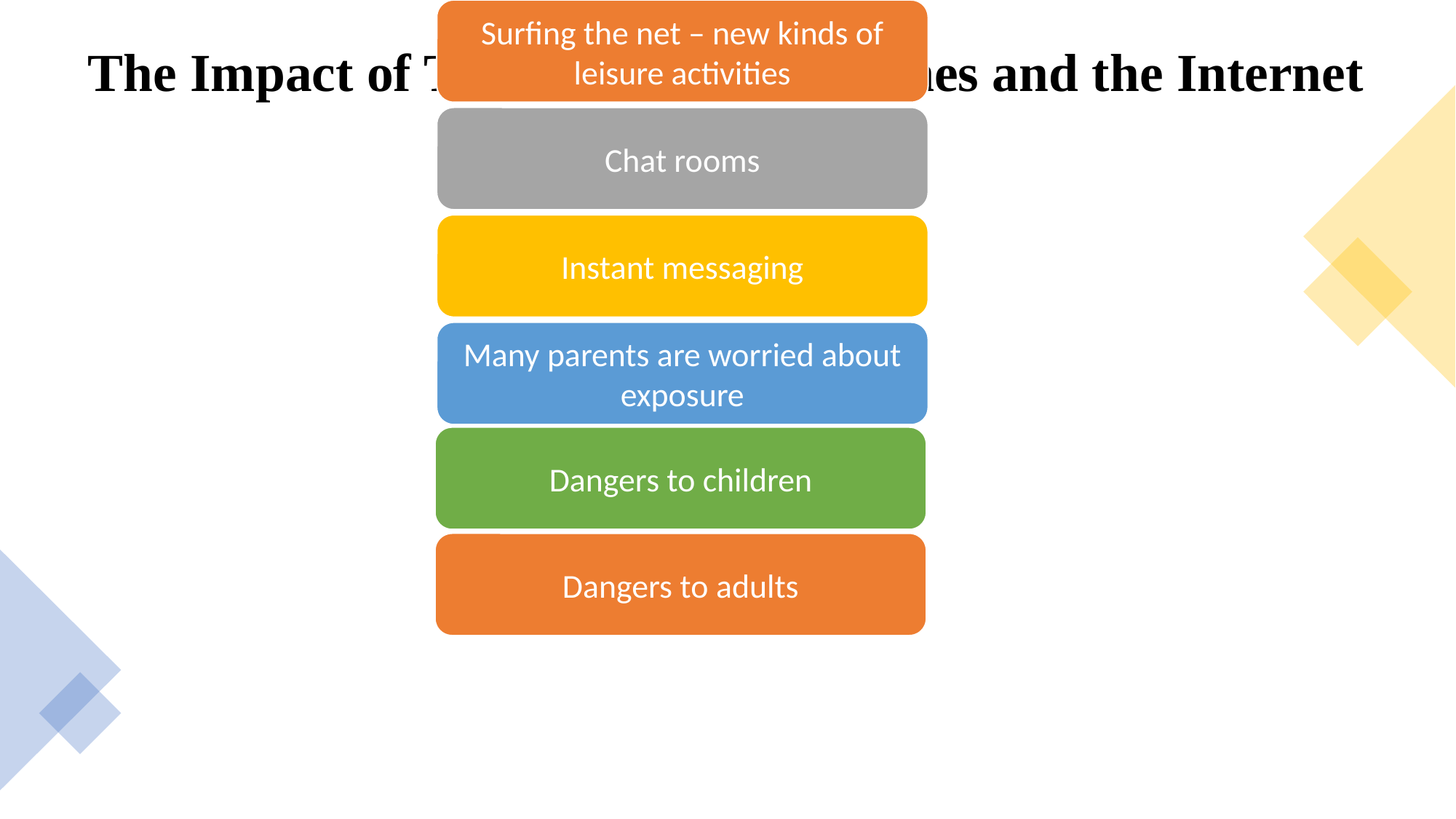

# The Impact of Television, Video Games and the Internet

Surfing the net – new kinds of leisure activities
Chat rooms
Instant messaging
Many parents are worried about exposure
Dangers to children
Dangers to adults